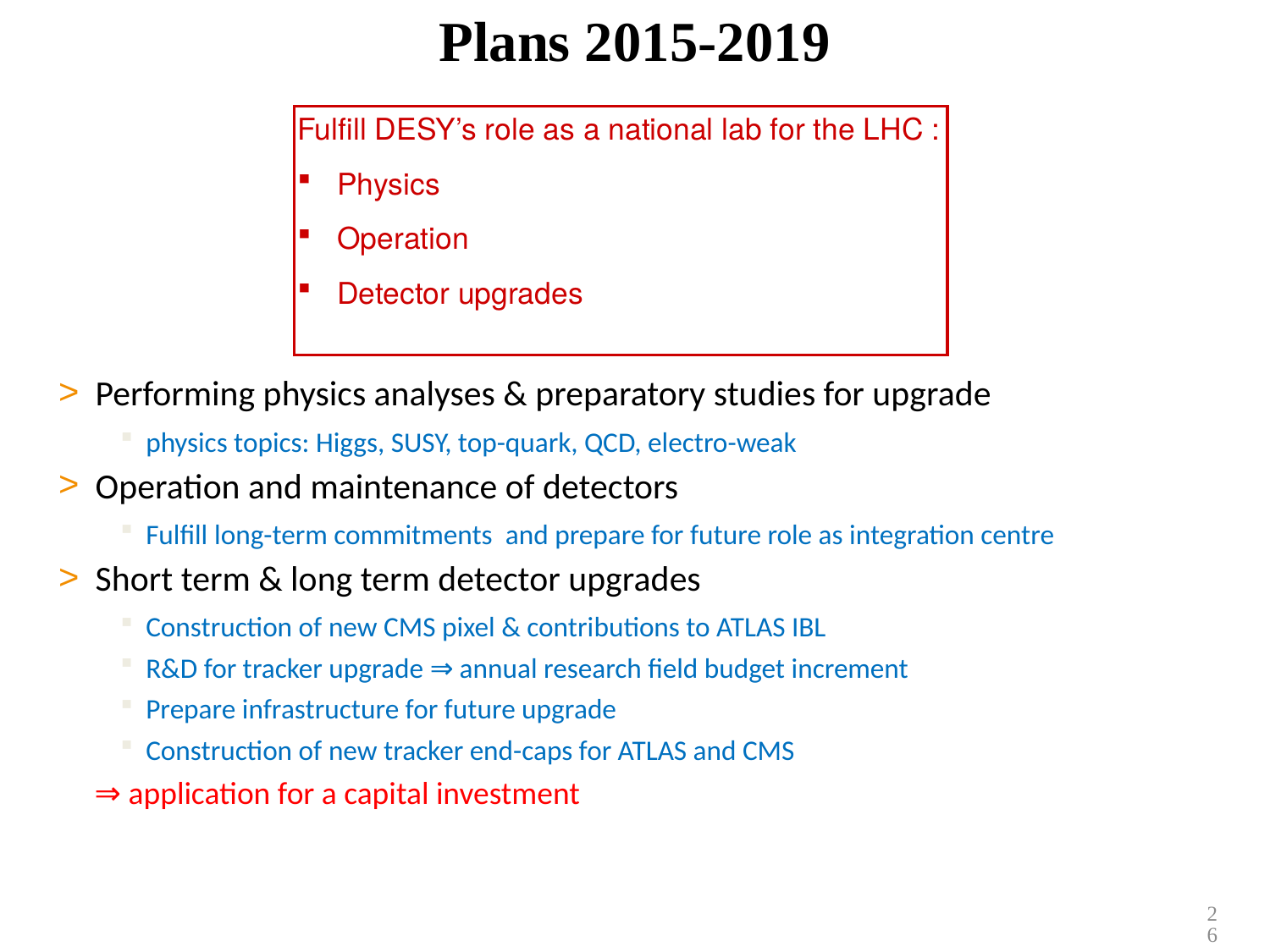

# Plans 2015-2019
Fulfill DESY’s role as a national lab for the LHC :
Physics
Operation
Detector upgrades
Performing physics analyses & preparatory studies for upgrade
physics topics: Higgs, SUSY, top-quark, QCD, electro-weak
Operation and maintenance of detectors
Fulfill long-term commitments  and prepare for future role as integration centre
Short term & long term detector upgrades
Construction of new CMS pixel & contributions to ATLAS IBL
R&D for tracker upgrade ⇒ annual research field budget increment
Prepare infrastructure for future upgrade
Construction of new tracker end-caps for ATLAS and CMS
     ⇒ application for a capital investment
26